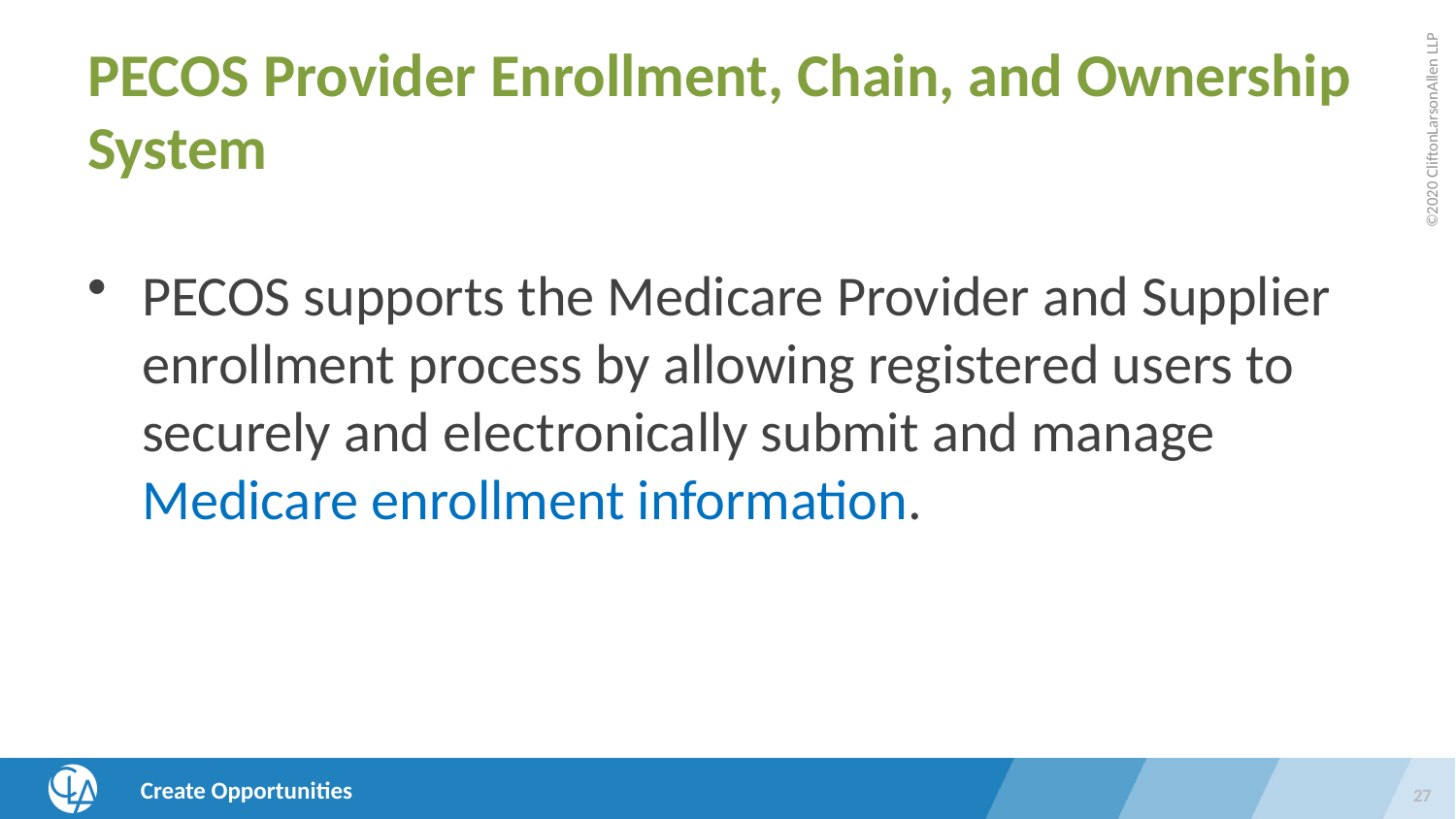

# PECOS Provider Enrollment, Chain, and Ownership System

PECOS supports the Medicare Provider and Supplier enrollment process by allowing registered users to securely and electronically submit and manage Medicare enrollment information.
27